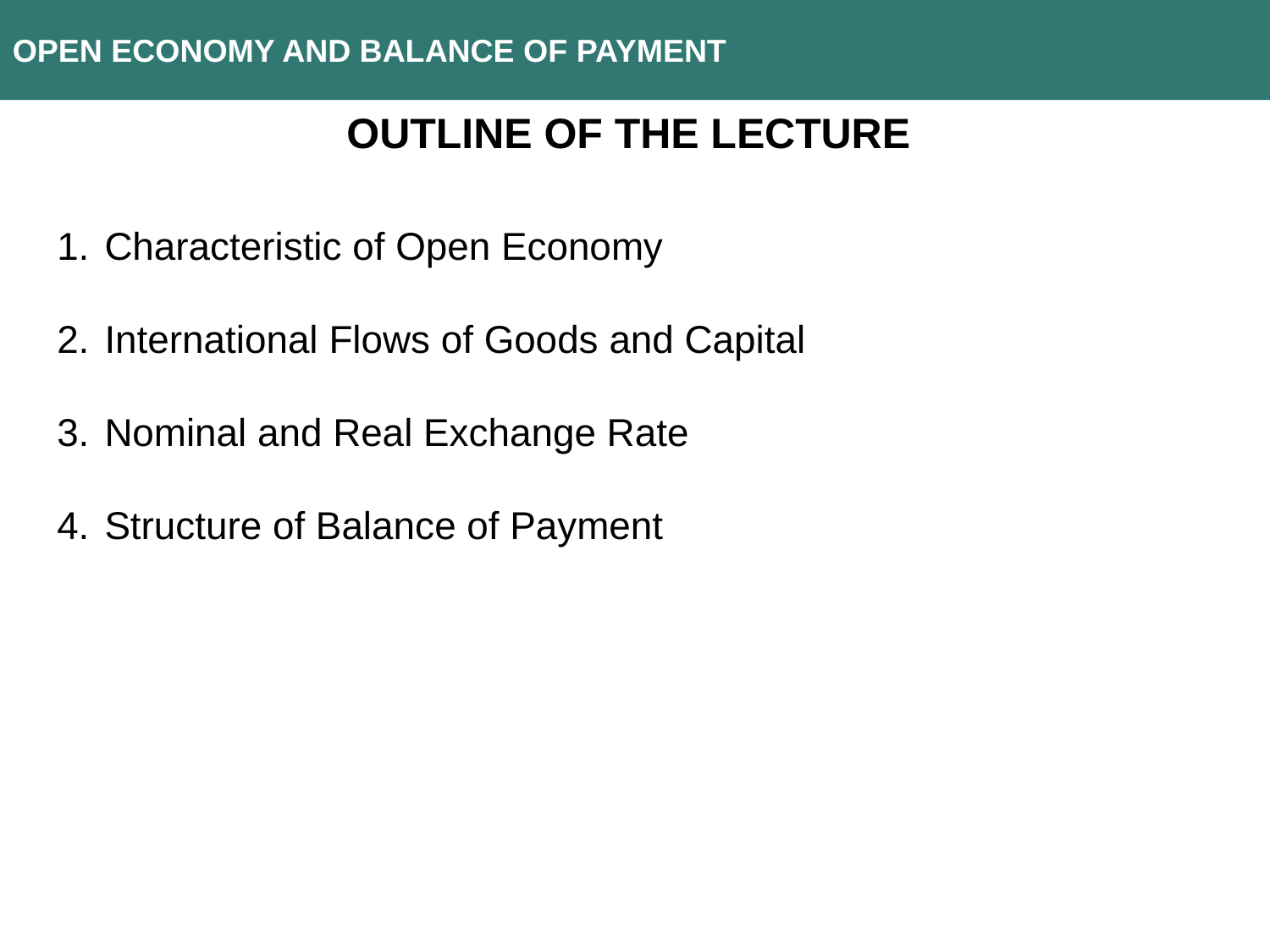

OPEN ECONOMY AND BALANCE OF PAYMENT
Outline of the lecture
Characteristic of Open Economy

International Flows of Goods and Capital

Nominal and Real Exchange Rate

Structure of Balance of Payment